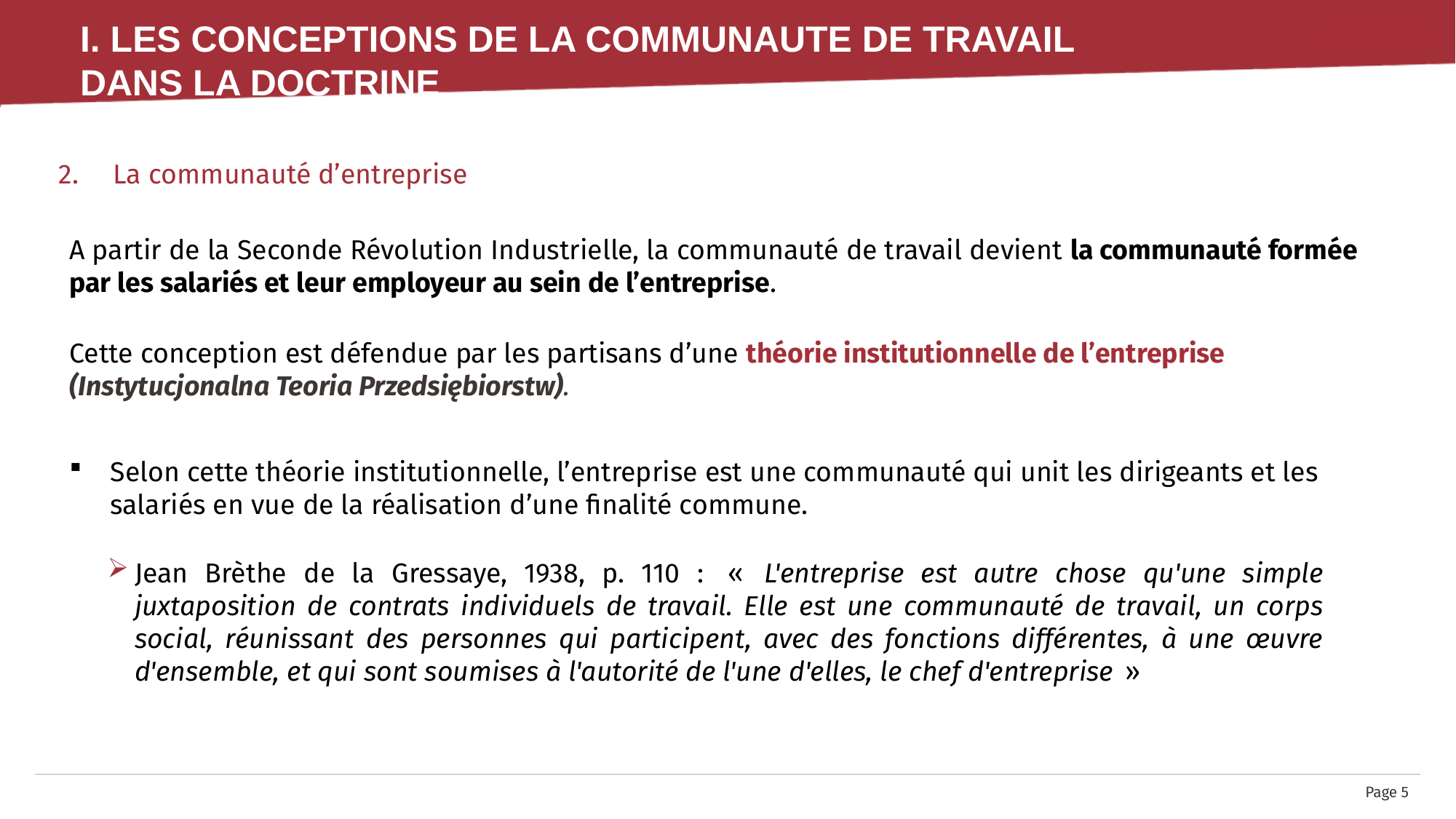

# I. Les conceptions de la communaute de travail dans la doctrine

La communauté d’entreprise
A partir de la Seconde Révolution Industrielle, la communauté de travail devient la communauté formée par les salariés et leur employeur au sein de l’entreprise.
Cette conception est défendue par les partisans d’une théorie institutionnelle de l’entreprise (Instytucjonalna Teoria Przedsiębiorstw).
Selon cette théorie institutionnelle, l’entreprise est une communauté qui unit les dirigeants et les salariés en vue de la réalisation d’une finalité commune.
Jean Brèthe de la Gressaye, 1938, p. 110 :  «  L'entreprise est autre chose qu'une simple juxtaposition de contrats individuels de travail. Elle est une communauté de travail, un corps social, réunissant des personnes qui participent, avec des fonctions différentes, à une œuvre d'ensemble, et qui sont soumises à l'autorité de l'une d'elles, le chef d'entreprise  »